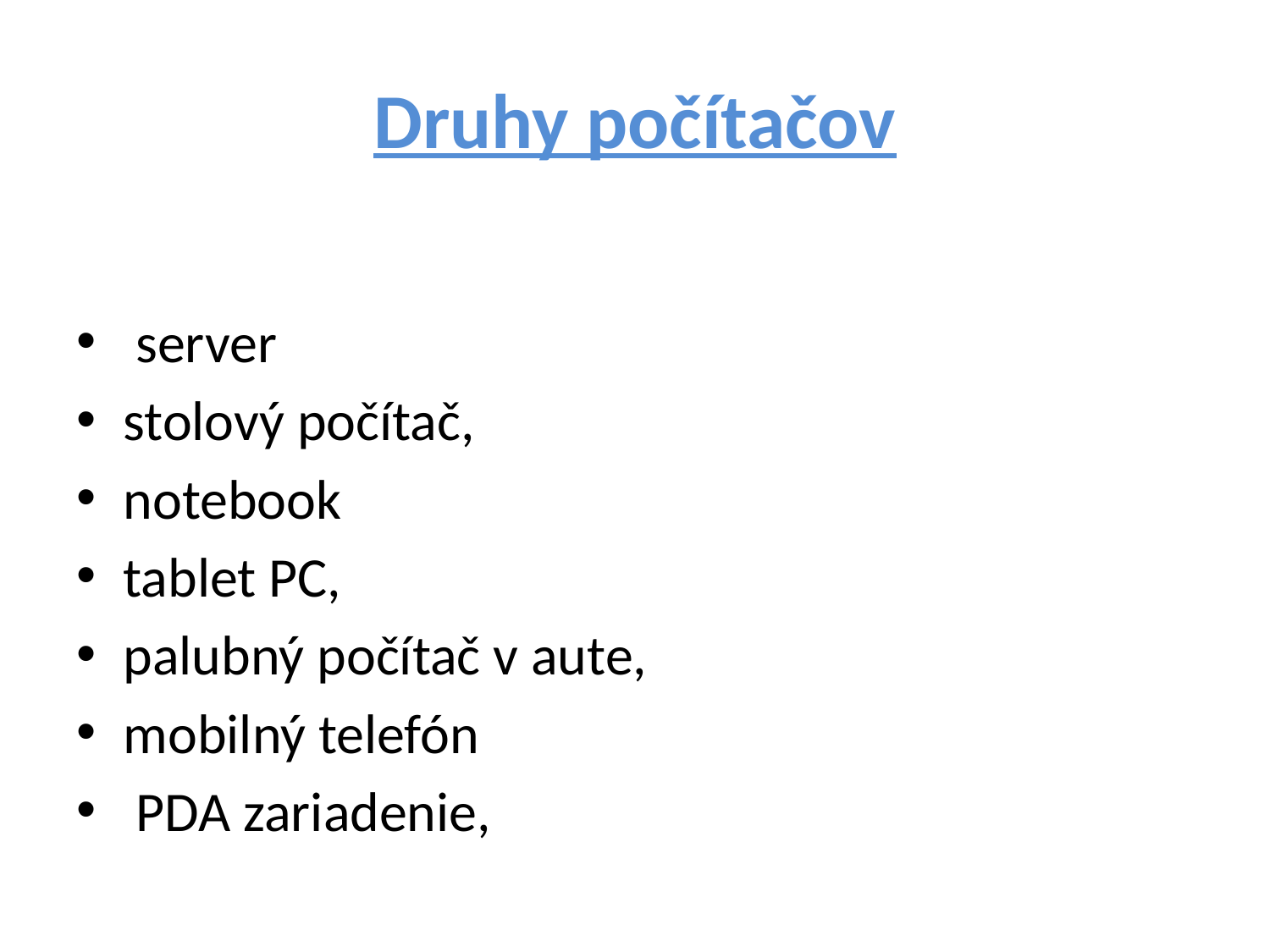

# Druhy počítačov

 server
stolový počítač,
notebook
tablet PC,
palubný počítač v aute,
mobilný telefón
 PDA zariadenie,